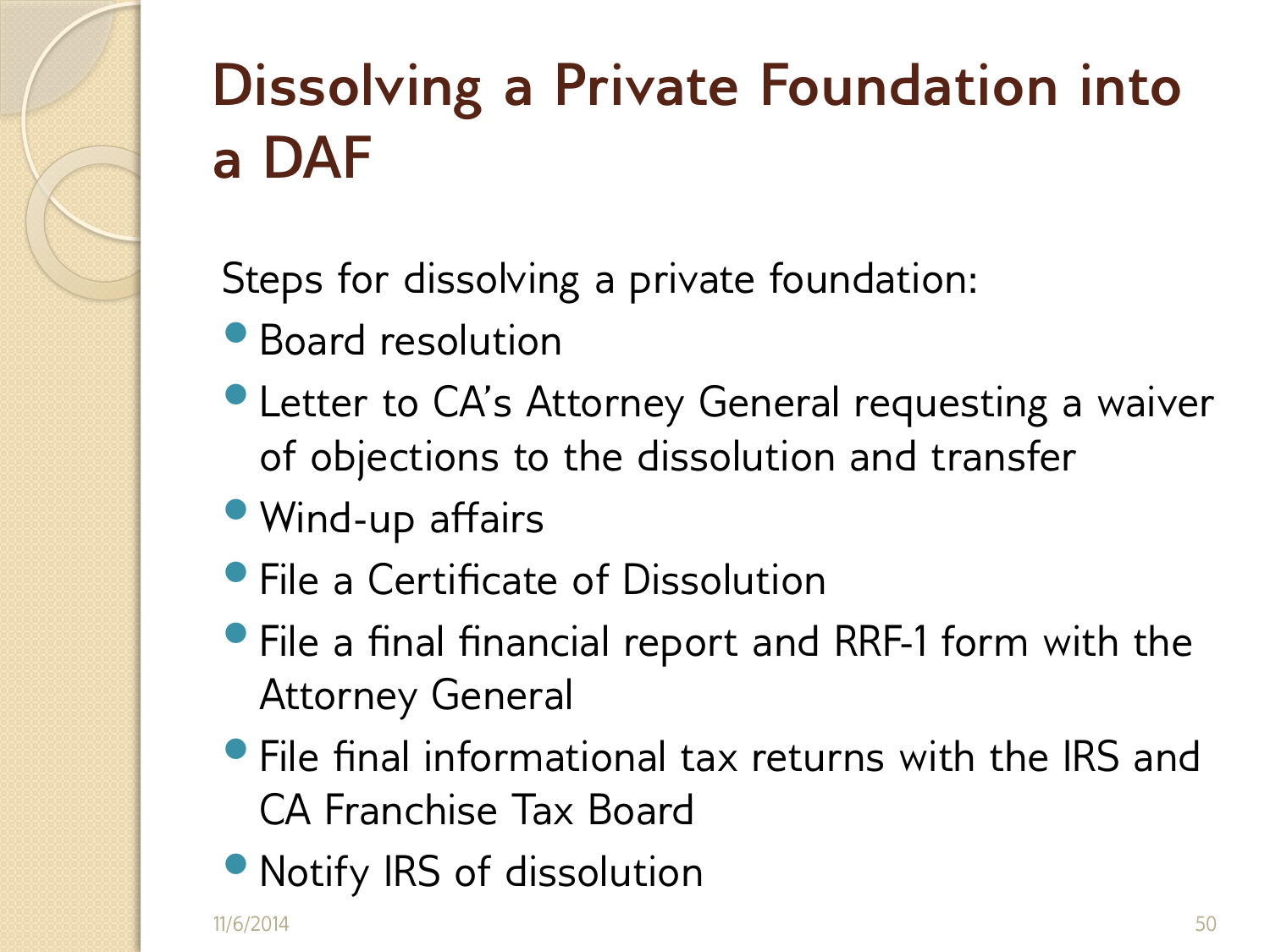

# Dissolving a Private Foundation into a DAF
Steps for dissolving a private foundation:
Board resolution
Letter to CA’s Attorney General requesting a waiver of objections to the dissolution and transfer
Wind-up affairs
File a Certificate of Dissolution
File a final financial report and RRF-1 form with the Attorney General
File final informational tax returns with the IRS and CA Franchise Tax Board
Notify IRS of dissolution
11/6/2014
50